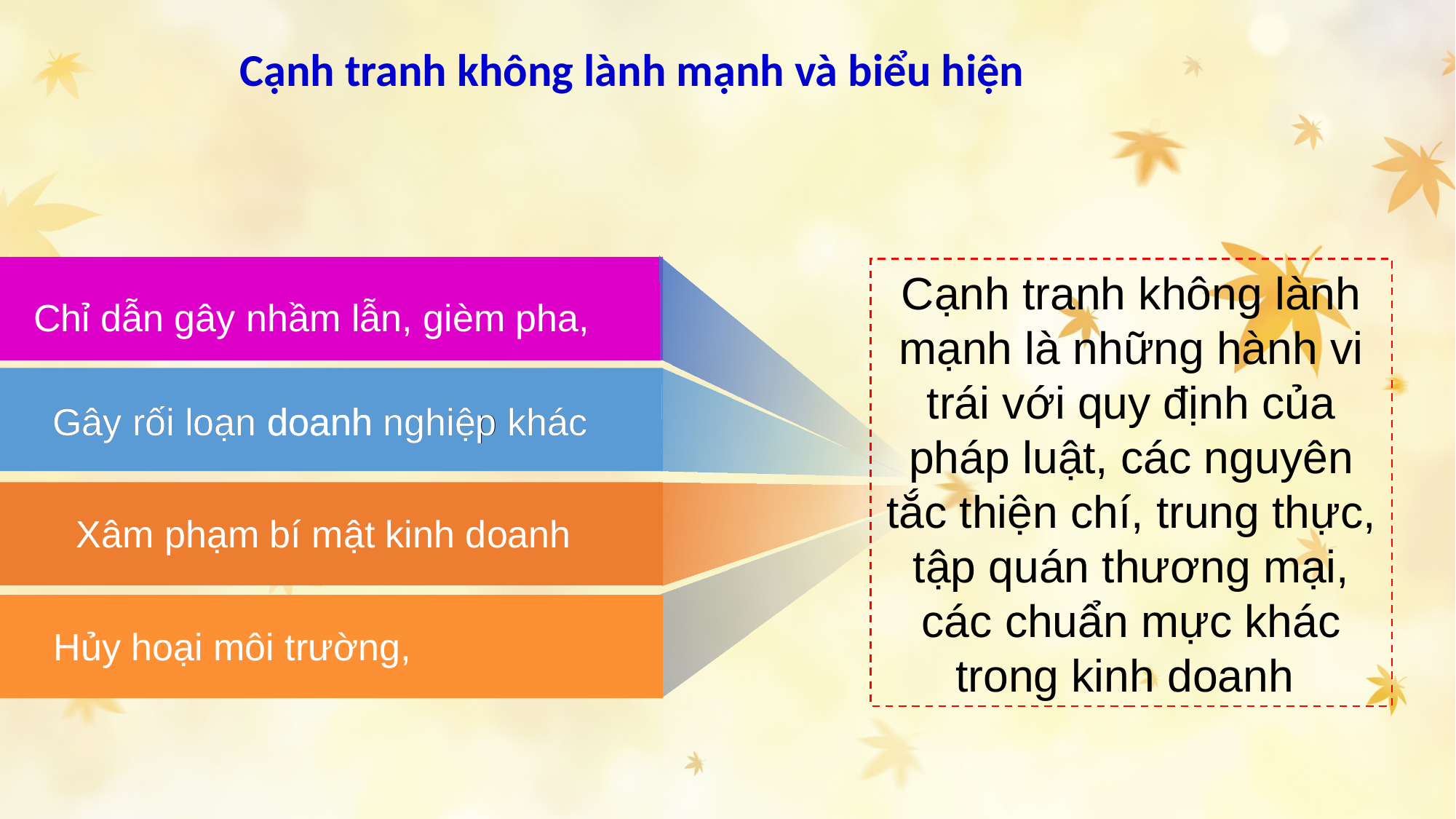

Cạnh tranh không lành mạnh và biểu hiện

Cạnh tranh không lành mạnh là những hành vi trái với quy định của pháp luật, các nguyên tắc thiện chí, trung thực, tập quán thương mại, các chuẩn mực khác trong kinh doanh
Chỉ dẫn gây nhầm lẫn, gièm pha,

Gây rối loạn doanh nghiệp khác
Gây rối loạn doanh nghiệp khác

Xâm phạm bí mật kinh doanh

Hủy hoại môi trường,